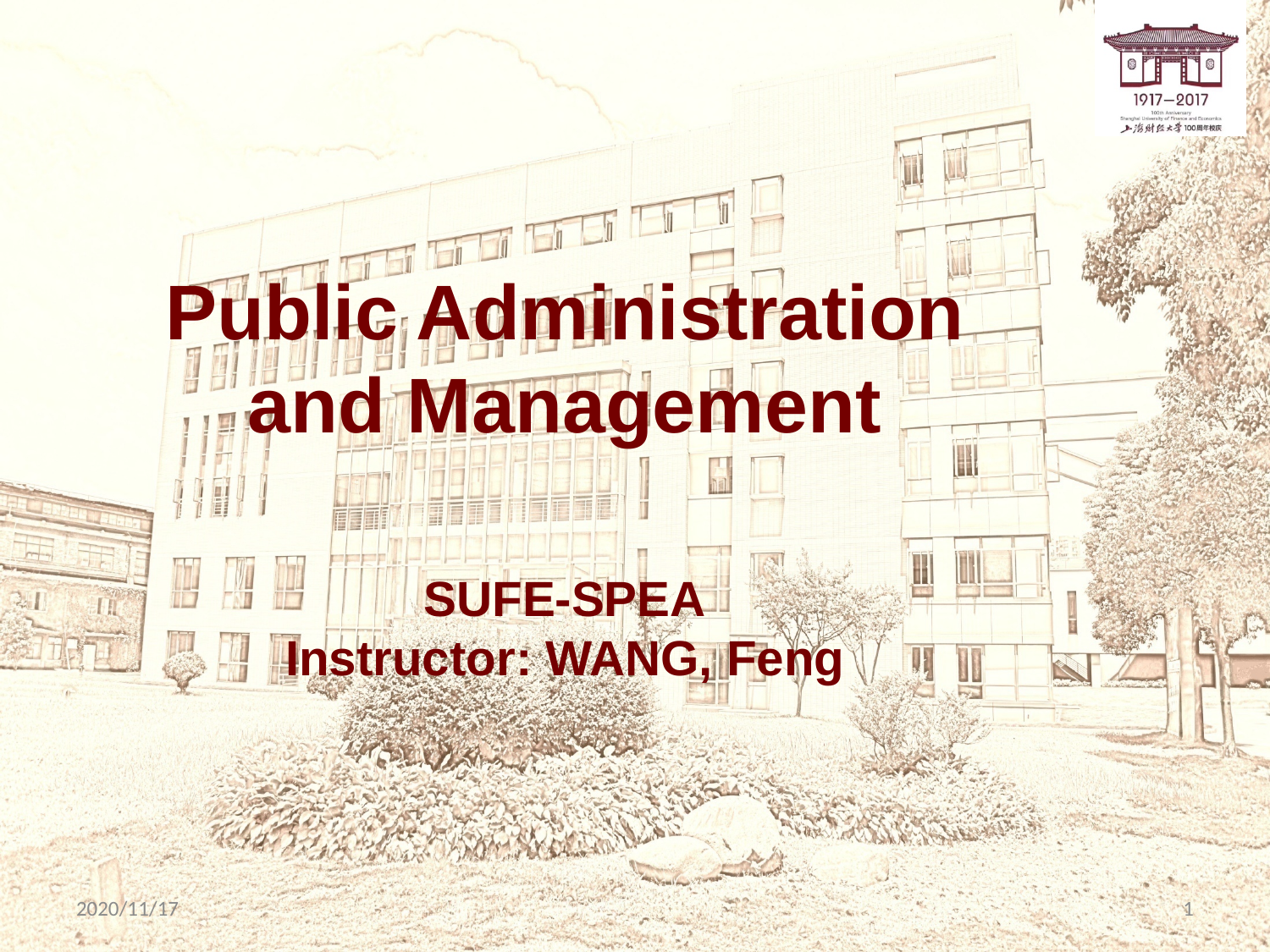

Public Administration and Management

SUFE-SPEA
Instructor: WANG, Feng
2020/11/17
1